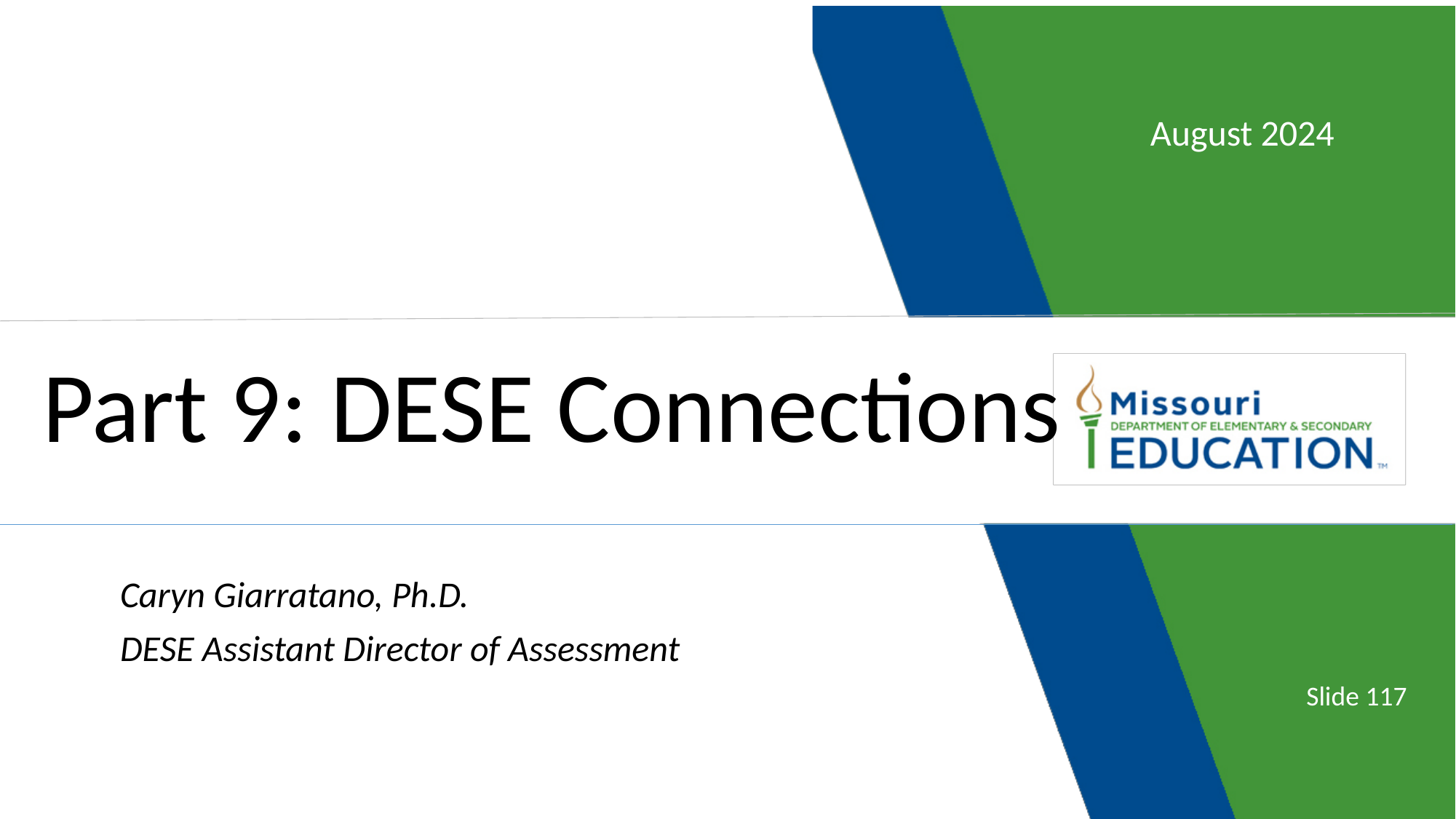

August 2024
# Part 9: DESE Connections
Caryn Giarratano, Ph.D.
DESE Assistant Director of Assessment

Slide 117